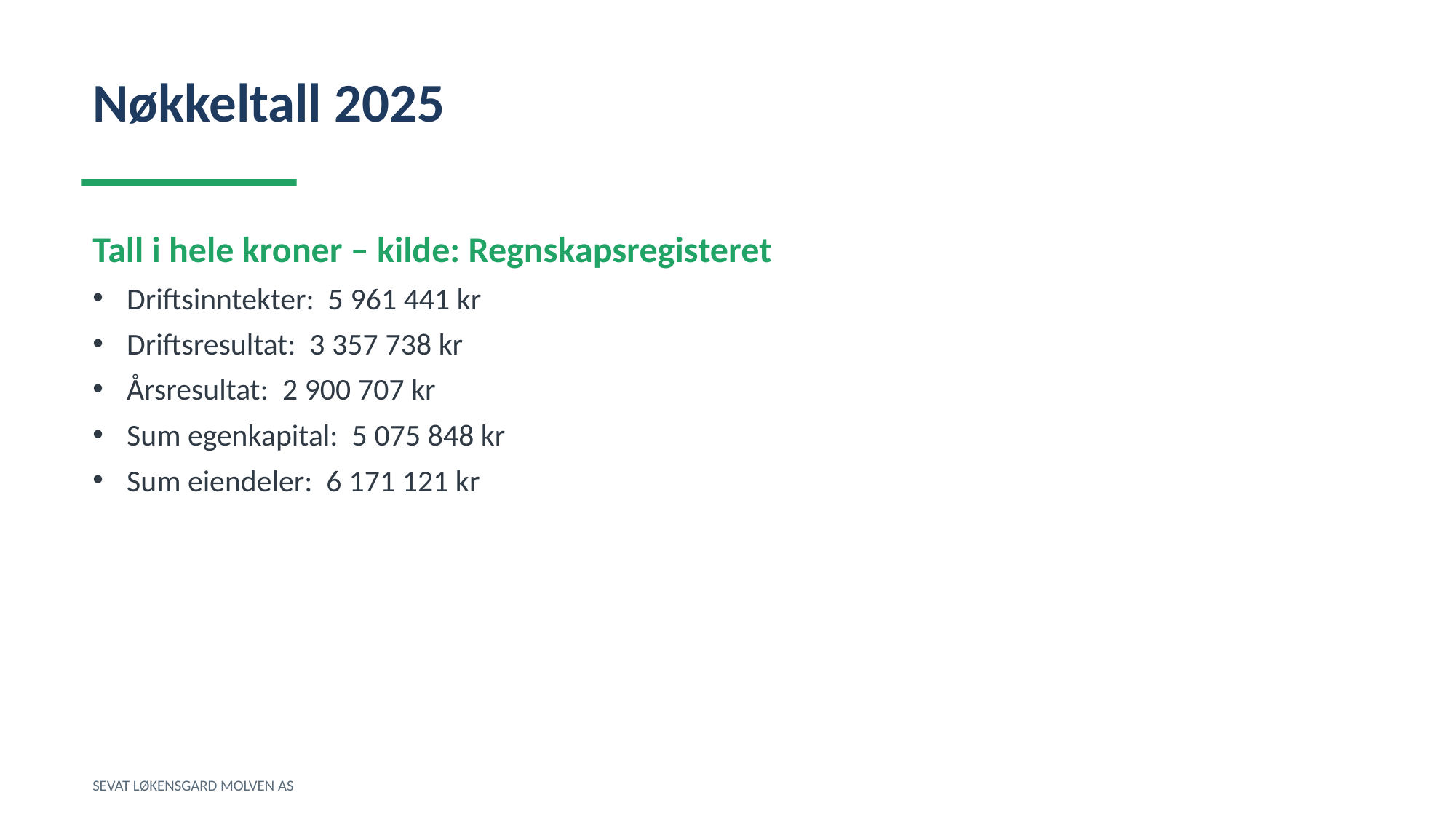

Nøkkeltall 2025

Tall i hele kroner – kilde: Regnskapsregisteret
Driftsinntekter:  5 961 441 kr
Driftsresultat:  3 357 738 kr
Årsresultat:  2 900 707 kr
Sum egenkapital:  5 075 848 kr
Sum eiendeler:  6 171 121 kr
SEVAT LØKENSGARD MOLVEN AS